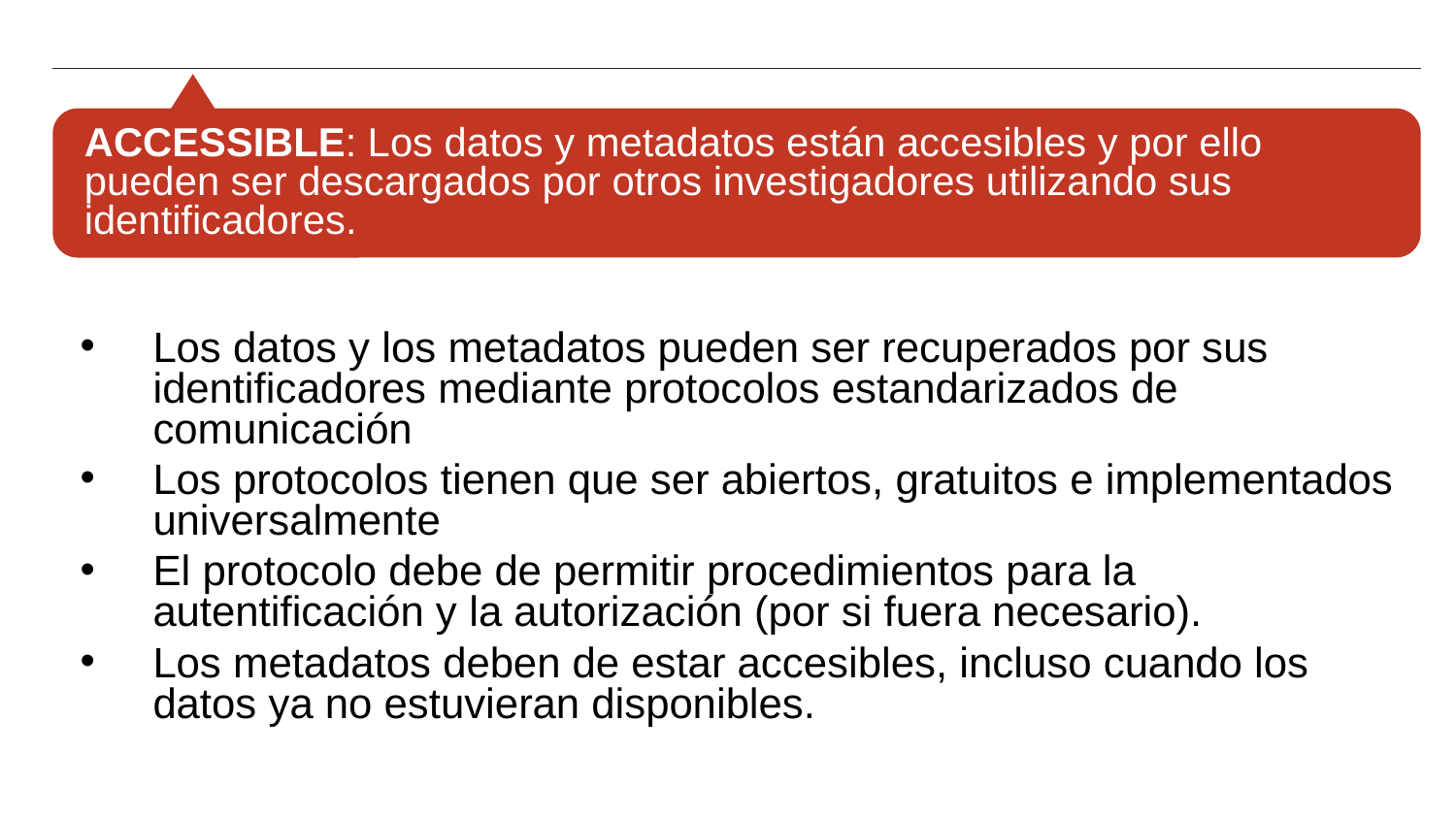

ACCESSIBLE: Los datos y metadatos están accesibles y por ello pueden ser descargados por otros investigadores utilizando sus identificadores.
Los datos y los metadatos pueden ser recuperados por sus identificadores mediante protocolos estandarizados de comunicación
Los protocolos tienen que ser abiertos, gratuitos e implementados universalmente
El protocolo debe de permitir procedimientos para la autentificación y la autorización (por si fuera necesario).
Los metadatos deben de estar accesibles, incluso cuando los datos ya no estuvieran disponibles.